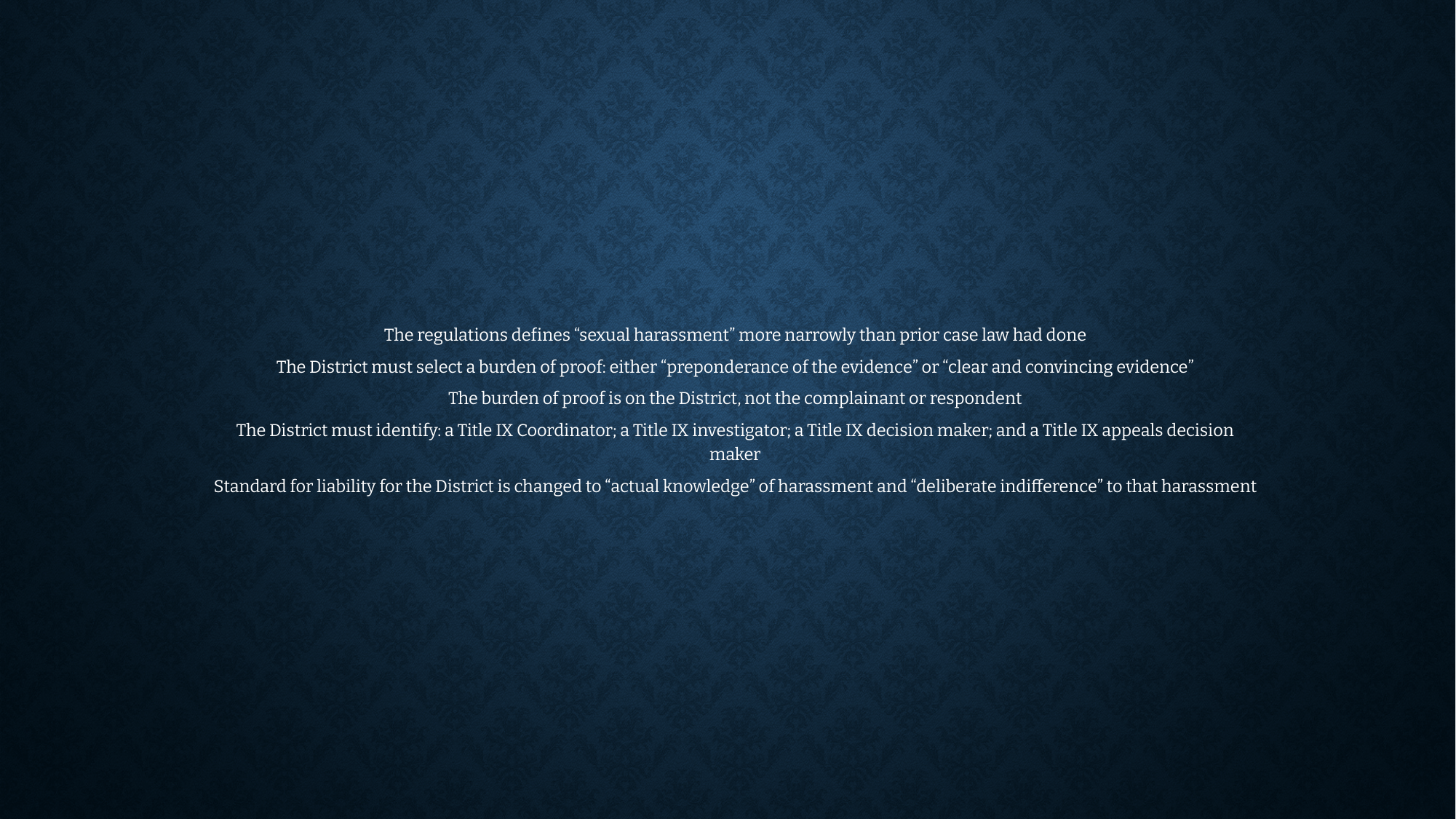

#
The regulations defines “sexual harassment” more narrowly than prior case law had done
The District must select a burden of proof: either “preponderance of the evidence” or “clear and convincing evidence”
The burden of proof is on the District, not the complainant or respondent
The District must identify: a Title IX Coordinator; a Title IX investigator; a Title IX decision maker; and a Title IX appeals decision maker
Standard for liability for the District is changed to “actual knowledge” of harassment and “deliberate indifference” to that harassment